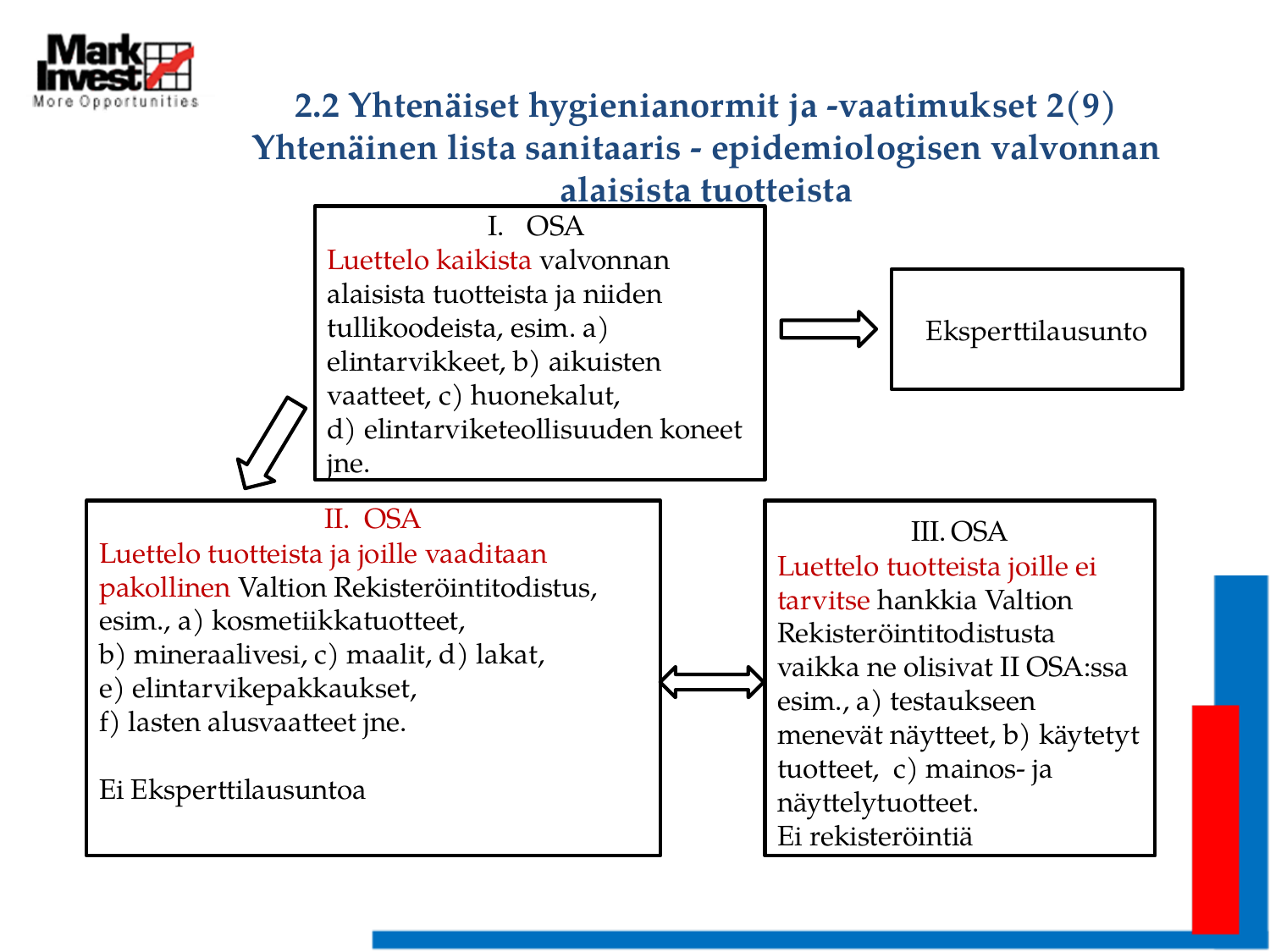

# 2.2 Yhtenäiset hygienianormit ja -vaatimukset 2(9) Yhtenäinen lista sanitaaris - epidemiologisen valvonnan alaisista tuotteista
OSA
Luettelo kaikista valvonnan alaisista tuotteista ja niiden tullikoodeista, esim. a) elintarvikkeet, b) aikuisten vaatteet, c) huonekalut,
d) elintarviketeollisuuden koneet jne.

OSA
Luettelo tuotteista joille ei tarvitse hankkia Valtion Rekisteröintitodistusta vaikka ne olisivat II OSA:ssa  esim., a) testaukseen menevät näytteet, b) käytetyt tuotteet,  c) mainos- ja näyttelytuotteet.
Ei rekisteröintiä

OSA
Luettelo tuotteista ja joille vaaditaan pakollinen Valtion Rekisteröintitodistus, esim., a) kosmetiikkatuotteet,
b) mineraalivesi, c) maalit, d) lakat,
e) elintarvikepakkaukset,
f) lasten alusvaatteet jne.

Ei Eksperttilausuntoa

Eksperttilausunto